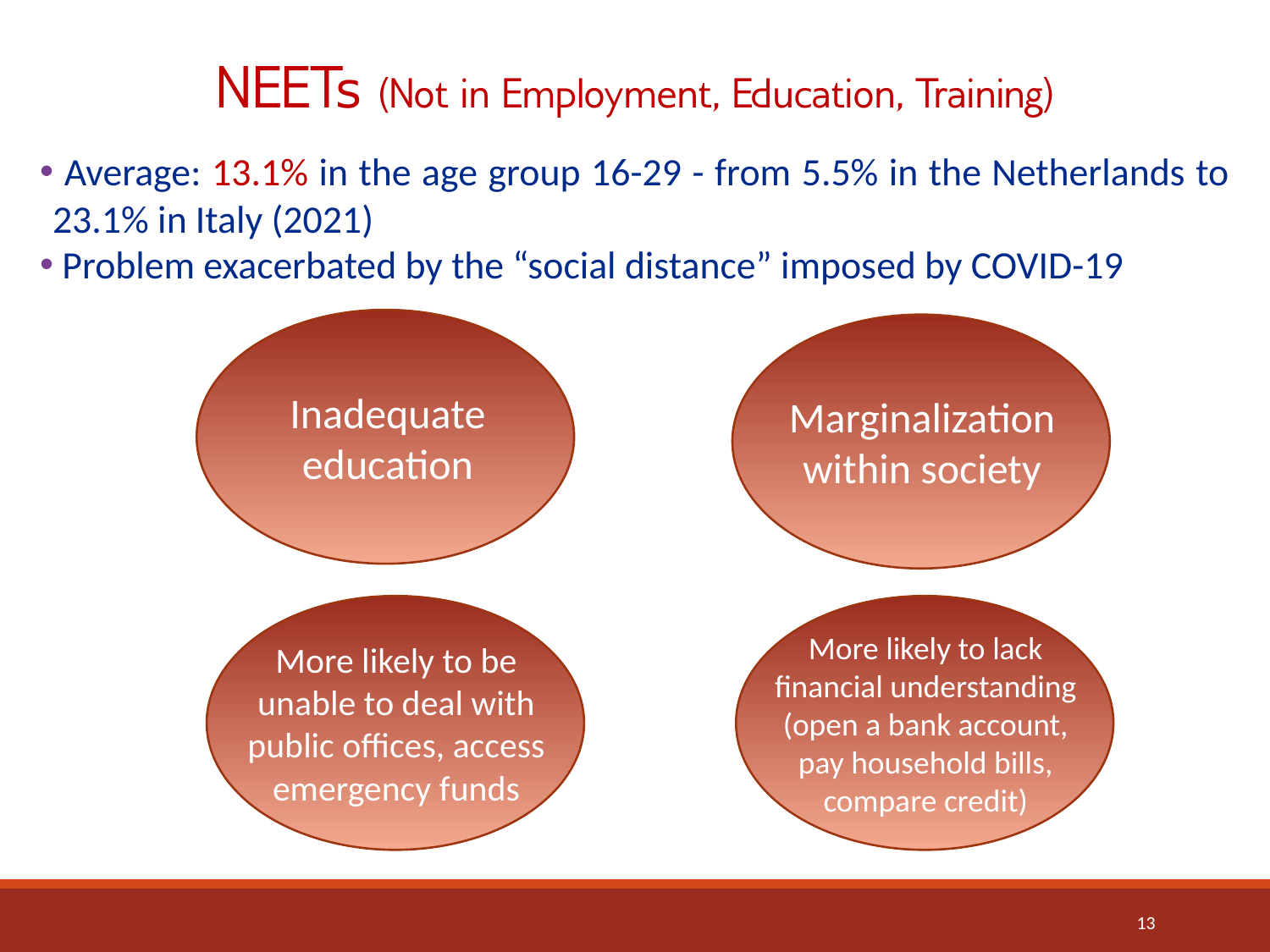

# NEETs (Not in Employment, Education, Training)
 Average: 13.1% in the age group 16-29 - from 5.5% in the Netherlands to 23.1% in Italy (2021)
 Problem exacerbated by the “social distance” imposed by COVID-19

Inadequate education

Marginalization within society

More likely to be unable to deal with public offices, access emergency funds

More likely to lack financial understanding (open a bank account,
pay household bills,
compare credit)
13